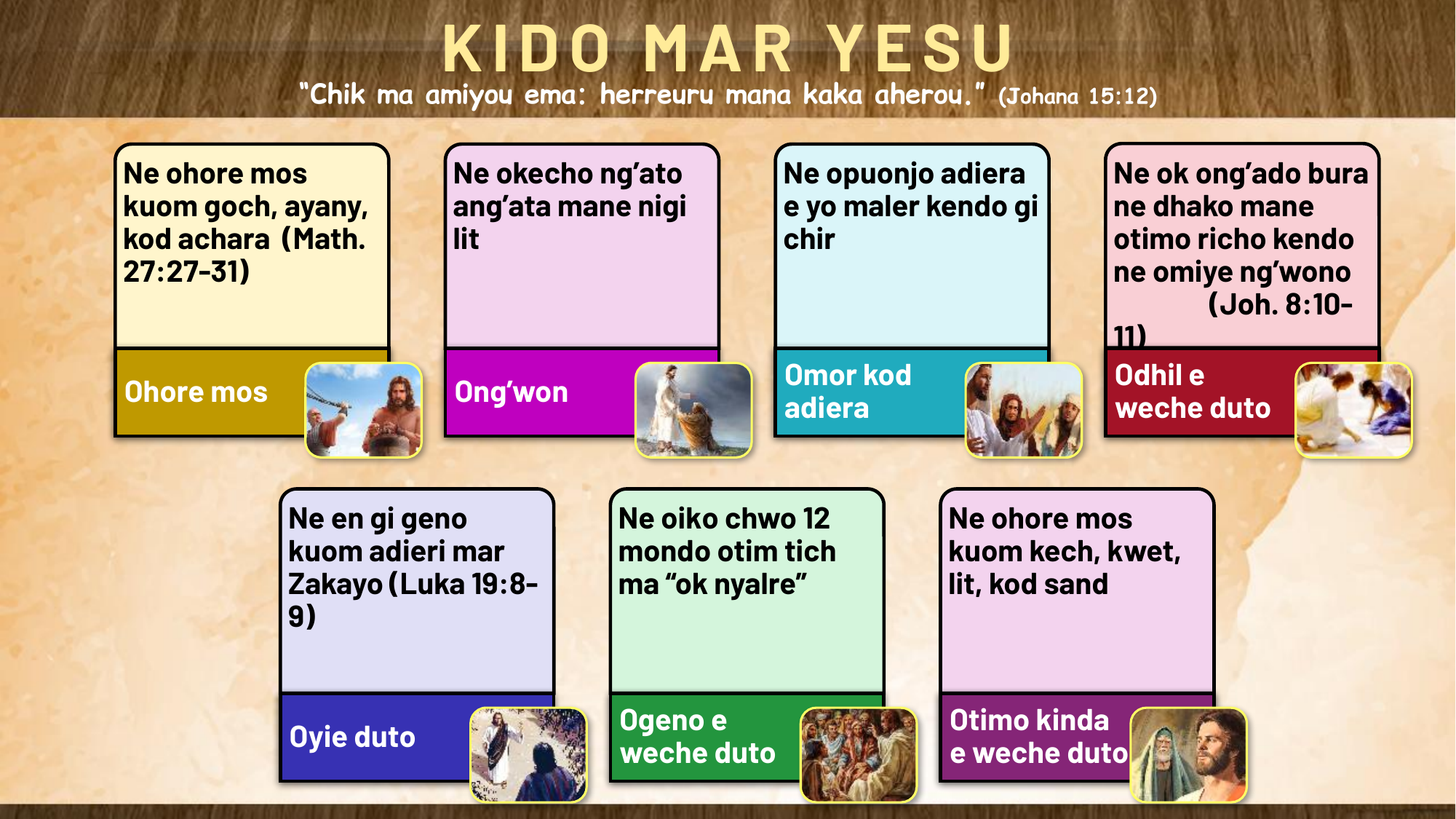

KIDO MAR YESU
“Chik ma amiyou ema: herreuru mana kaka aherou.” (Johana 15:12)
Ne ohore mos kuom goch, ayany, kod achara  (Math. 27:27-31)

Ohore mos
Ne okecho ng’ato ang’ata mane nigi lit
Ong’won
Ne opuonjo adiera e yo maler kendo gi chir
Omor kod adiera
Ne ok ong’ado bura ne dhako mane otimo richo kendo ne omiye ng’wono                    (Joh. 8:10-11)
Odhil e weche duto
Ne en gi geno kuom adieri mar Zakayo (Luka 19:8-9)
Oyie duto
Ne oiko chwo 12 mondo otim tich ma “ok nyalre”
Ogeno e weche duto
Ne ohore mos kuom kech, kwet, lit, kod sand
Otimo kinda e weche duto